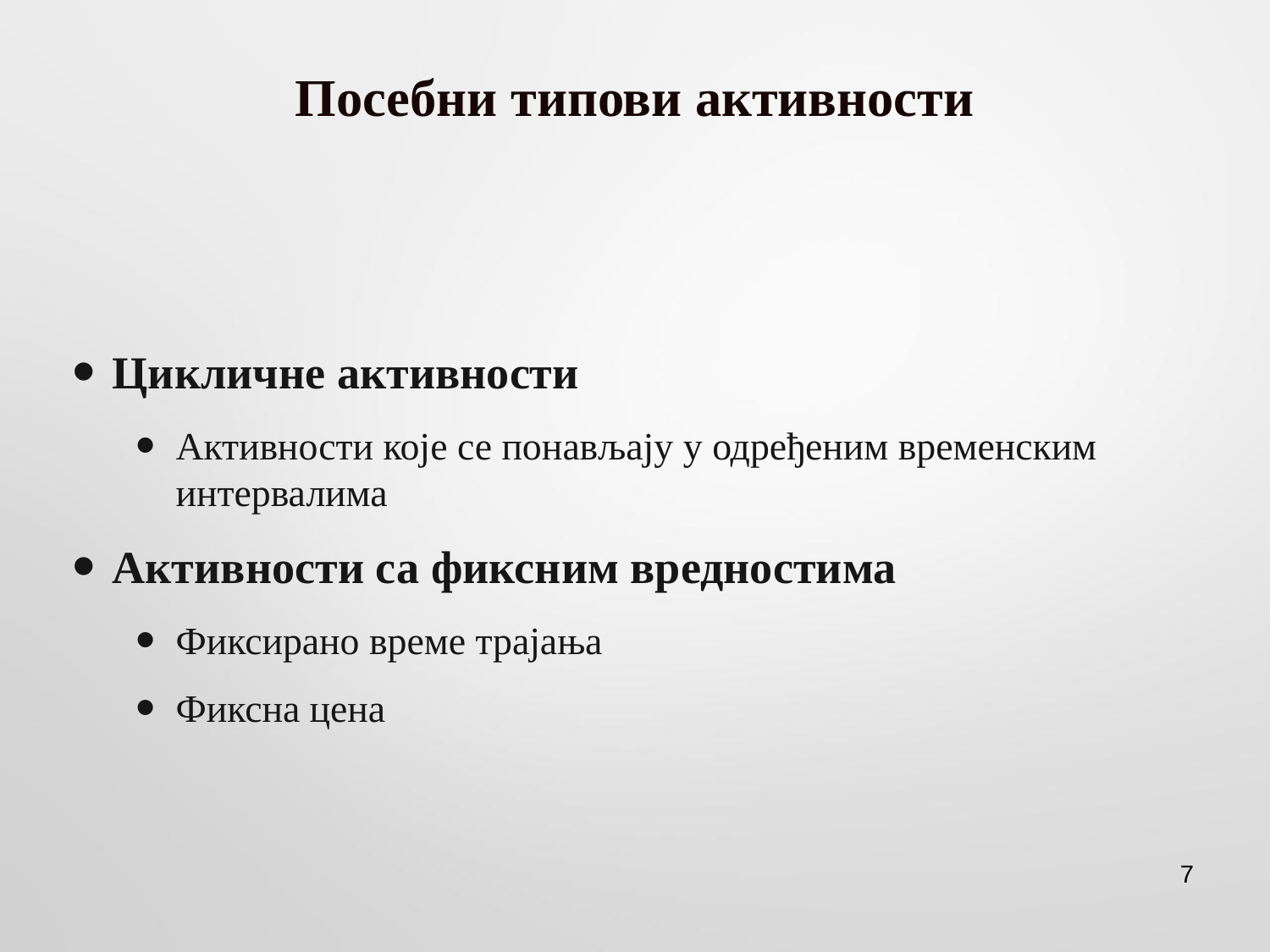

# Посебни типови активности
Цикличне активности
Активности које се понављају у одређеним временским интервалима
Активности са фиксним вредностима
Фиксирано време трајања
Фиксна цена
7